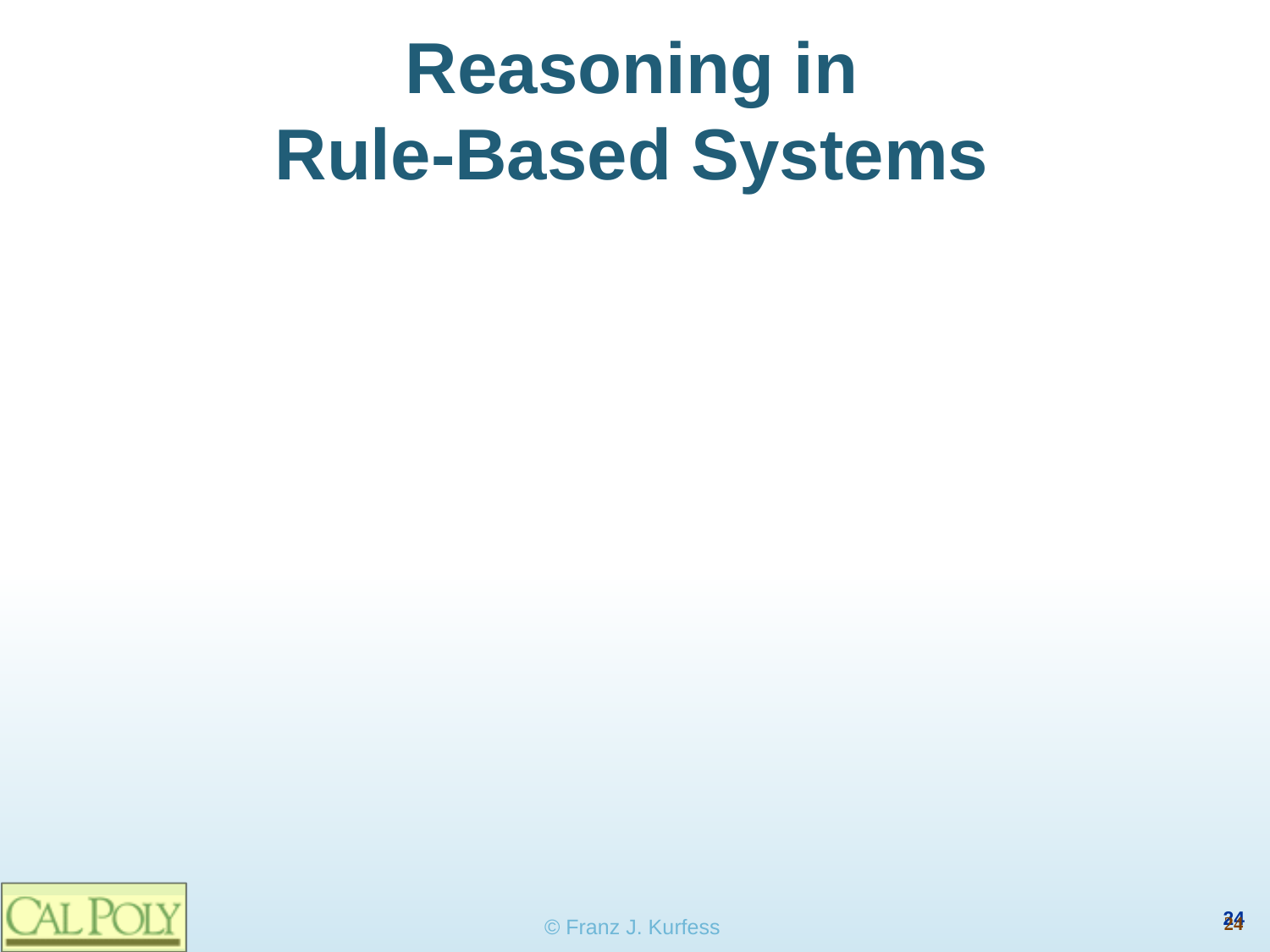

# Reasoning in Rule-Based Systems

© Franz J. Kurfess
24